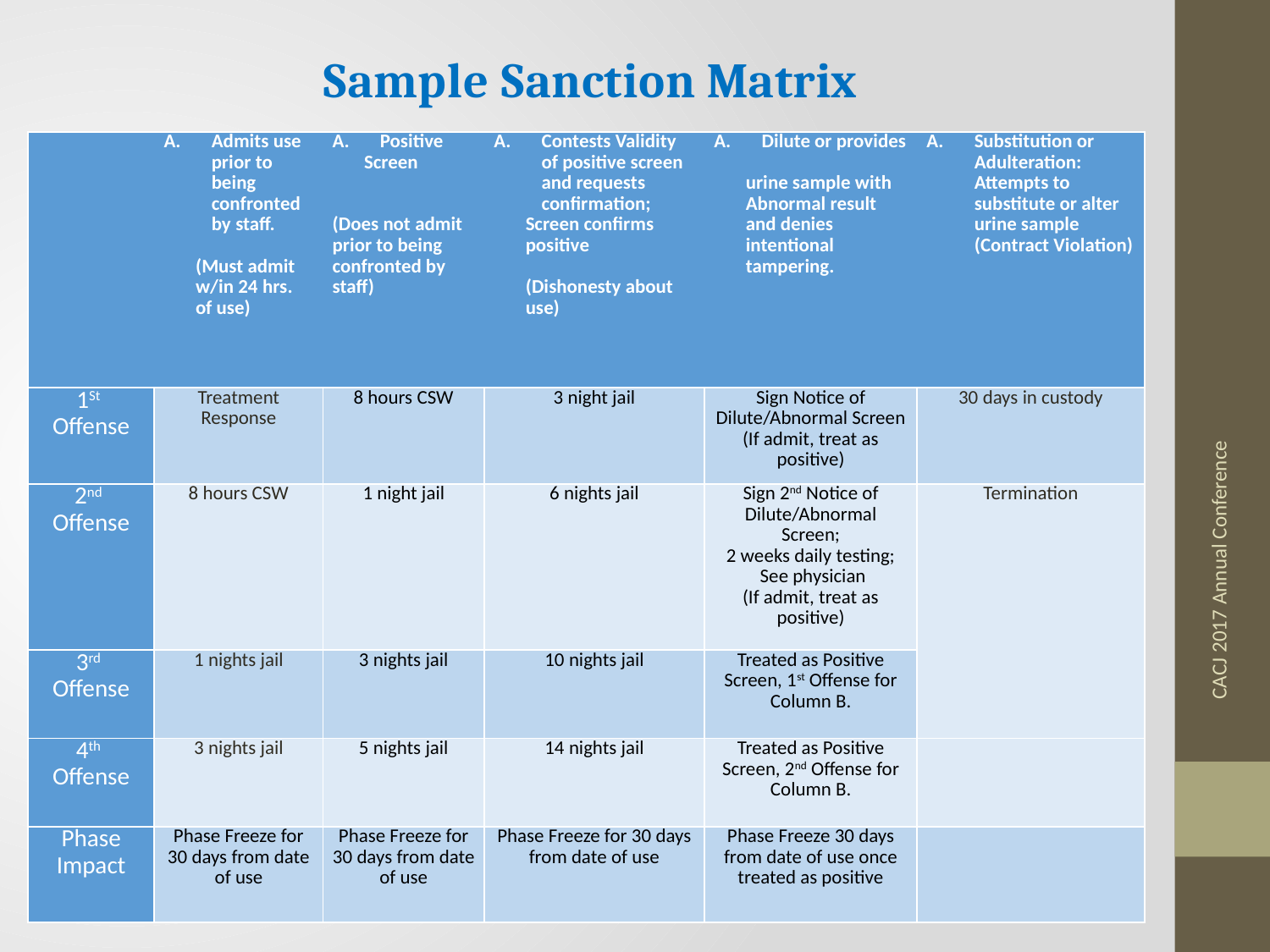

Sample Sanction Matrix
|  | Admits use prior to being confronted by staff.   (Must admit w/in 24 hrs. of use) | Positive Screen     (Does not admit prior to being confronted by staff) | Contests Validity of positive screen and requests confirmation; Screen confirms positive   (Dishonesty about use) | Dilute or provides urine sample with Abnormal result and denies intentional tampering. | Substitution or Adulteration: Attempts to substitute or alter urine sample (Contract Violation) |
| --- | --- | --- | --- | --- | --- |
| 1St Offense | Treatment Response | 8 hours CSW | 3 night jail | Sign Notice of Dilute/Abnormal Screen (If admit, treat as positive) | 30 days in custody |
| 2nd Offense | 8 hours CSW | 1 night jail | 6 nights jail | Sign 2nd Notice of Dilute/Abnormal Screen; 2 weeks daily testing; See physician (If admit, treat as positive) | Termination |
| 3rd Offense | 1 nights jail | 3 nights jail | 10 nights jail | Treated as Positive Screen, 1st Offense for Column B. |  |
| 4th Offense | 3 nights jail | 5 nights jail | 14 nights jail | Treated as Positive Screen, 2nd Offense for Column B. |  |
| Phase Impact | Phase Freeze for 30 days from date of use | Phase Freeze for 30 days from date of use | Phase Freeze for 30 days from date of use | Phase Freeze 30 days from date of use once treated as positive |  |
CACJ 2017 Annual Conference